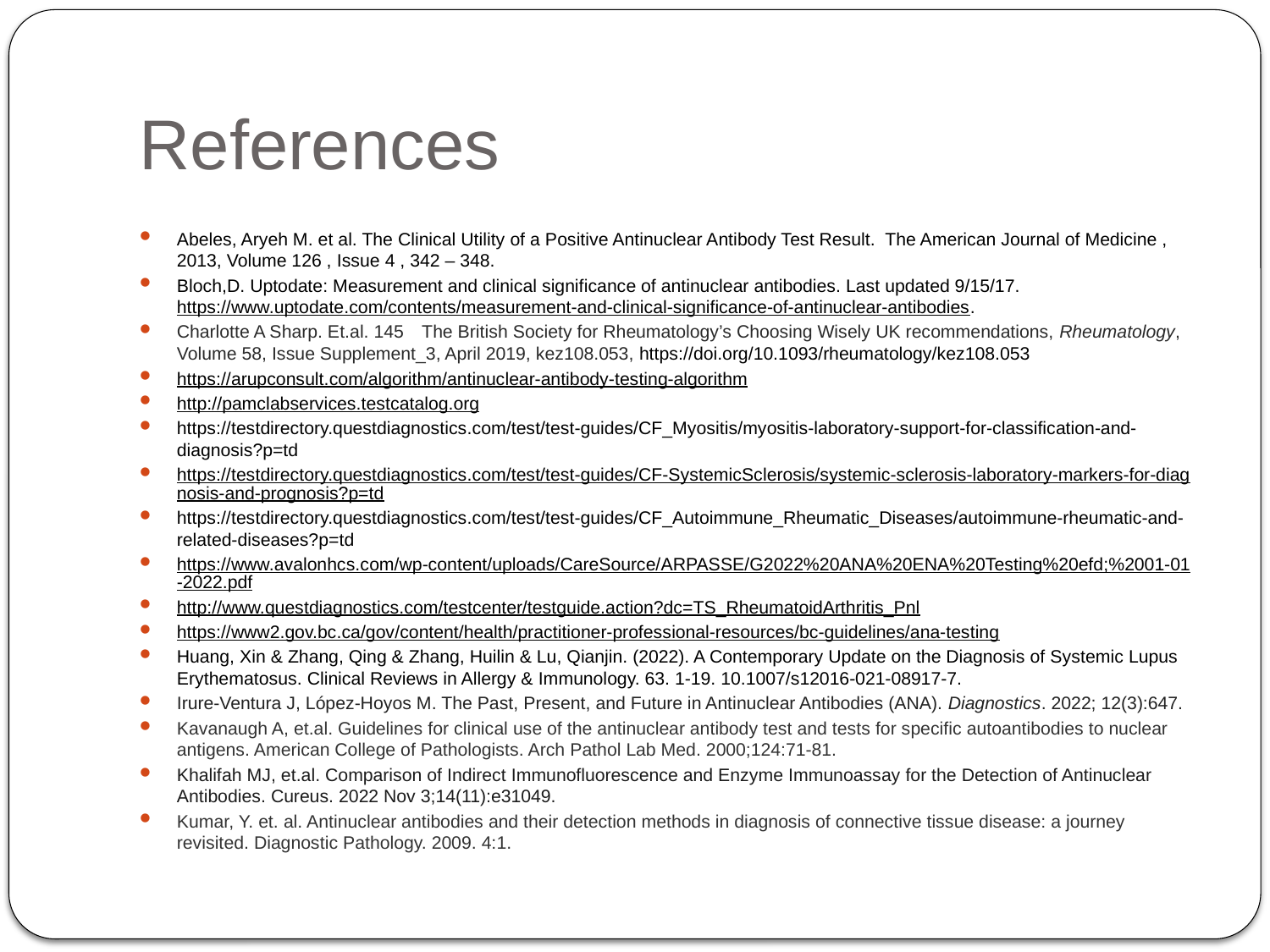

# References

Abeles, Aryeh M. et al. The Clinical Utility of a Positive Antinuclear Antibody Test Result.  The American Journal of Medicine , 2013, Volume 126 , Issue 4 , 342 – 348.
Bloch,D. Uptodate: Measurement and clinical significance of antinuclear antibodies. Last updated 9/15/17. https://www.uptodate.com/contents/measurement-and-clinical-significance-of-antinuclear-antibodies.
Charlotte A Sharp. Et.al. 145 The British Society for Rheumatology’s Choosing Wisely UK recommendations, Rheumatology, Volume 58, Issue Supplement_3, April 2019, kez108.053, https://doi.org/10.1093/rheumatology/kez108.053
https://arupconsult.com/algorithm/antinuclear-antibody-testing-algorithm
http://pamclabservices.testcatalog.org
https://testdirectory.questdiagnostics.com/test/test-guides/CF_Myositis/myositis-laboratory-support-for-classification-and-diagnosis?p=td
https://testdirectory.questdiagnostics.com/test/test-guides/CF-SystemicSclerosis/systemic-sclerosis-laboratory-markers-for-diagnosis-and-prognosis?p=td
https://testdirectory.questdiagnostics.com/test/test-guides/CF_Autoimmune_Rheumatic_Diseases/autoimmune-rheumatic-and-related-diseases?p=td
https://www.avalonhcs.com/wp-content/uploads/CareSource/ARPASSE/G2022%20ANA%20ENA%20Testing%20efd;%2001-01-2022.pdf
http://www.questdiagnostics.com/testcenter/testguide.action?dc=TS_RheumatoidArthritis_Pnl
https://www2.gov.bc.ca/gov/content/health/practitioner-professional-resources/bc-guidelines/ana-testing
Huang, Xin & Zhang, Qing & Zhang, Huilin & Lu, Qianjin. (2022). A Contemporary Update on the Diagnosis of Systemic Lupus Erythematosus. Clinical Reviews in Allergy & Immunology. 63. 1-19. 10.1007/s12016-021-08917-7.
Irure-Ventura J, López-Hoyos M. The Past, Present, and Future in Antinuclear Antibodies (ANA). Diagnostics. 2022; 12(3):647.
Kavanaugh A, et.al. Guidelines for clinical use of the antinuclear antibody test and tests for specific autoantibodies to nuclear antigens. American College of Pathologists. Arch Pathol Lab Med. 2000;124:71-81.
Khalifah MJ, et.al. Comparison of Indirect Immunofluorescence and Enzyme Immunoassay for the Detection of Antinuclear Antibodies. Cureus. 2022 Nov 3;14(11):e31049.
Kumar, Y. et. al. Antinuclear antibodies and their detection methods in diagnosis of connective tissue disease: a journey revisited. Diagnostic Pathology. 2009. 4:1.